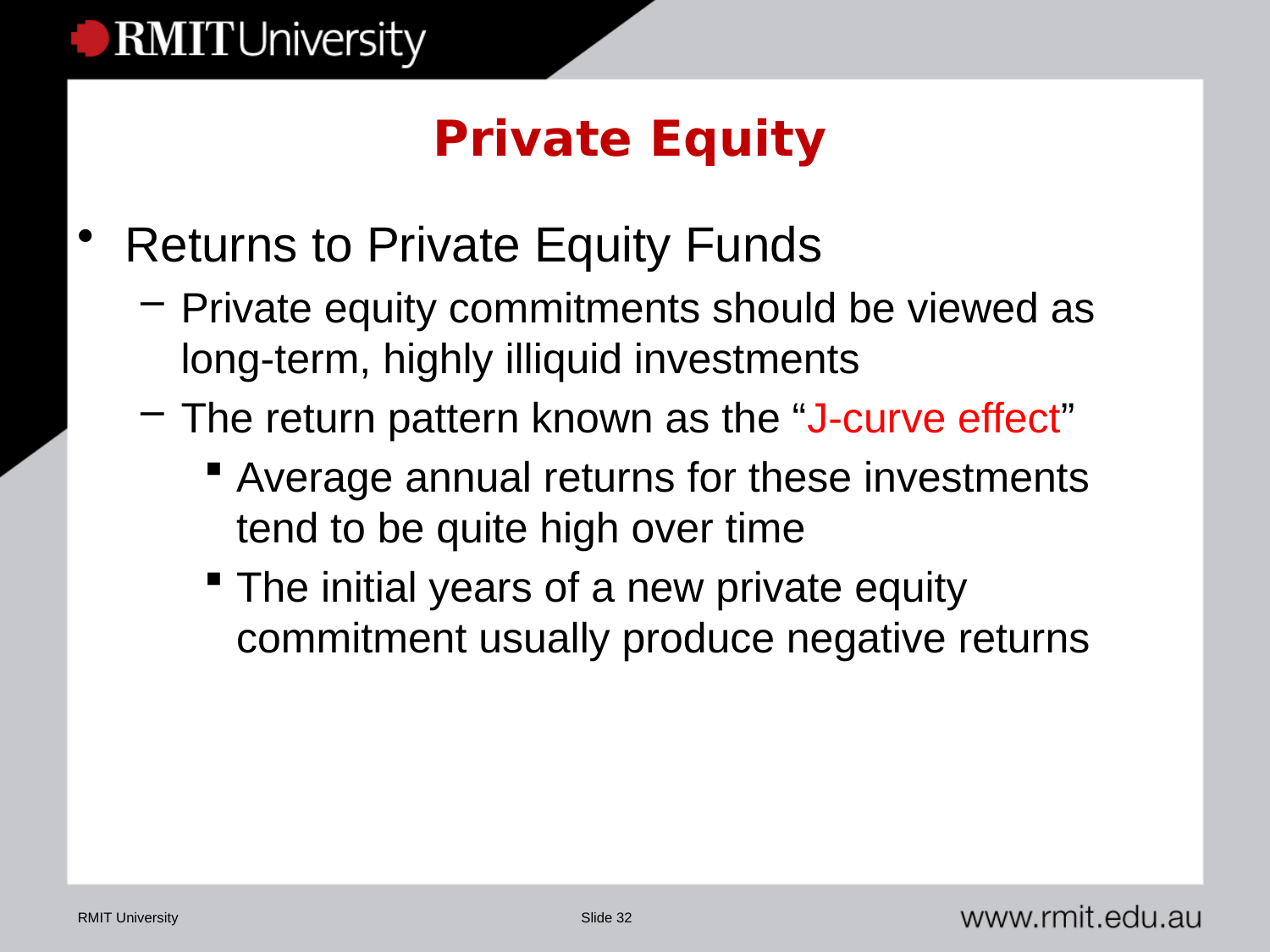

# Private Equity
Returns to Private Equity Funds
Private equity commitments should be viewed as long-term, highly illiquid investments
The return pattern known as the “J-curve effect”
Average annual returns for these investments tend to be quite high over time
The initial years of a new private equity commitment usually produce negative returns
RMIT University
Slide 32